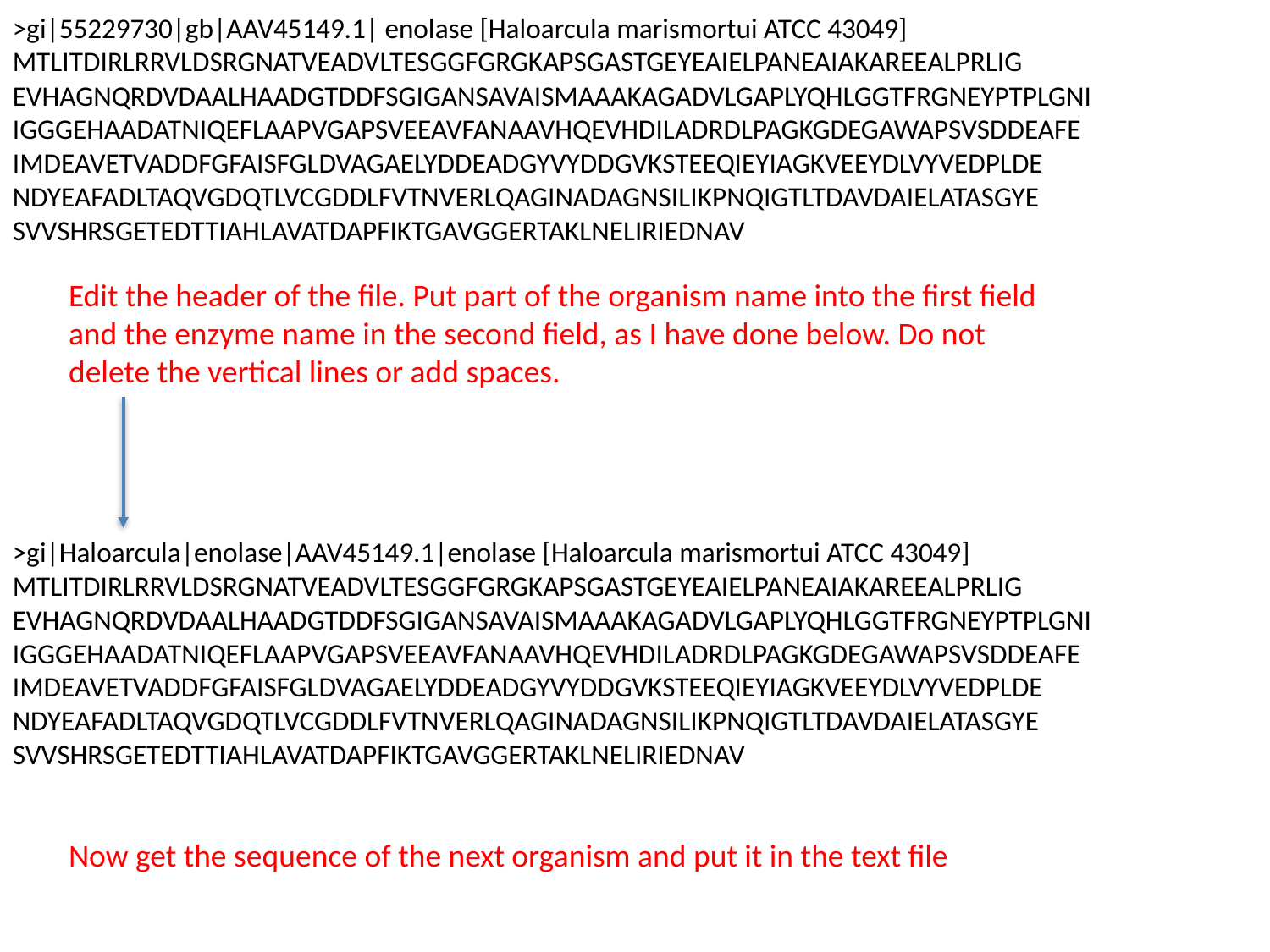

>gi|55229730|gb|AAV45149.1| enolase [Haloarcula marismortui ATCC 43049]
MTLITDIRLRRVLDSRGNATVEADVLTESGGFGRGKAPSGASTGEYEAIELPANEAIAKAREEALPRLIG
EVHAGNQRDVDAALHAADGTDDFSGIGANSAVAISMAAAKAGADVLGAPLYQHLGGTFRGNEYPTPLGNI
IGGGEHAADATNIQEFLAAPVGAPSVEEAVFANAAVHQEVHDILADRDLPAGKGDEGAWAPSVSDDEAFE
IMDEAVETVADDFGFAISFGLDVAGAELYDDEADGYVYDDGVKSTEEQIEYIAGKVEEYDLVYVEDPLDE
NDYEAFADLTAQVGDQTLVCGDDLFVTNVERLQAGINADAGNSILIKPNQIGTLTDAVDAIELATASGYE
SVVSHRSGETEDTTIAHLAVATDAPFIKTGAVGGERTAKLNELIRIEDNAV
Edit the header of the file. Put part of the organism name into the first field and the enzyme name in the second field, as I have done below. Do not delete the vertical lines or add spaces.
>gi|Haloarcula|enolase|AAV45149.1|enolase [Haloarcula marismortui ATCC 43049]
MTLITDIRLRRVLDSRGNATVEADVLTESGGFGRGKAPSGASTGEYEAIELPANEAIAKAREEALPRLIG
EVHAGNQRDVDAALHAADGTDDFSGIGANSAVAISMAAAKAGADVLGAPLYQHLGGTFRGNEYPTPLGNI
IGGGEHAADATNIQEFLAAPVGAPSVEEAVFANAAVHQEVHDILADRDLPAGKGDEGAWAPSVSDDEAFE
IMDEAVETVADDFGFAISFGLDVAGAELYDDEADGYVYDDGVKSTEEQIEYIAGKVEEYDLVYVEDPLDE
NDYEAFADLTAQVGDQTLVCGDDLFVTNVERLQAGINADAGNSILIKPNQIGTLTDAVDAIELATASGYE
SVVSHRSGETEDTTIAHLAVATDAPFIKTGAVGGERTAKLNELIRIEDNAV
Now get the sequence of the next organism and put it in the text file